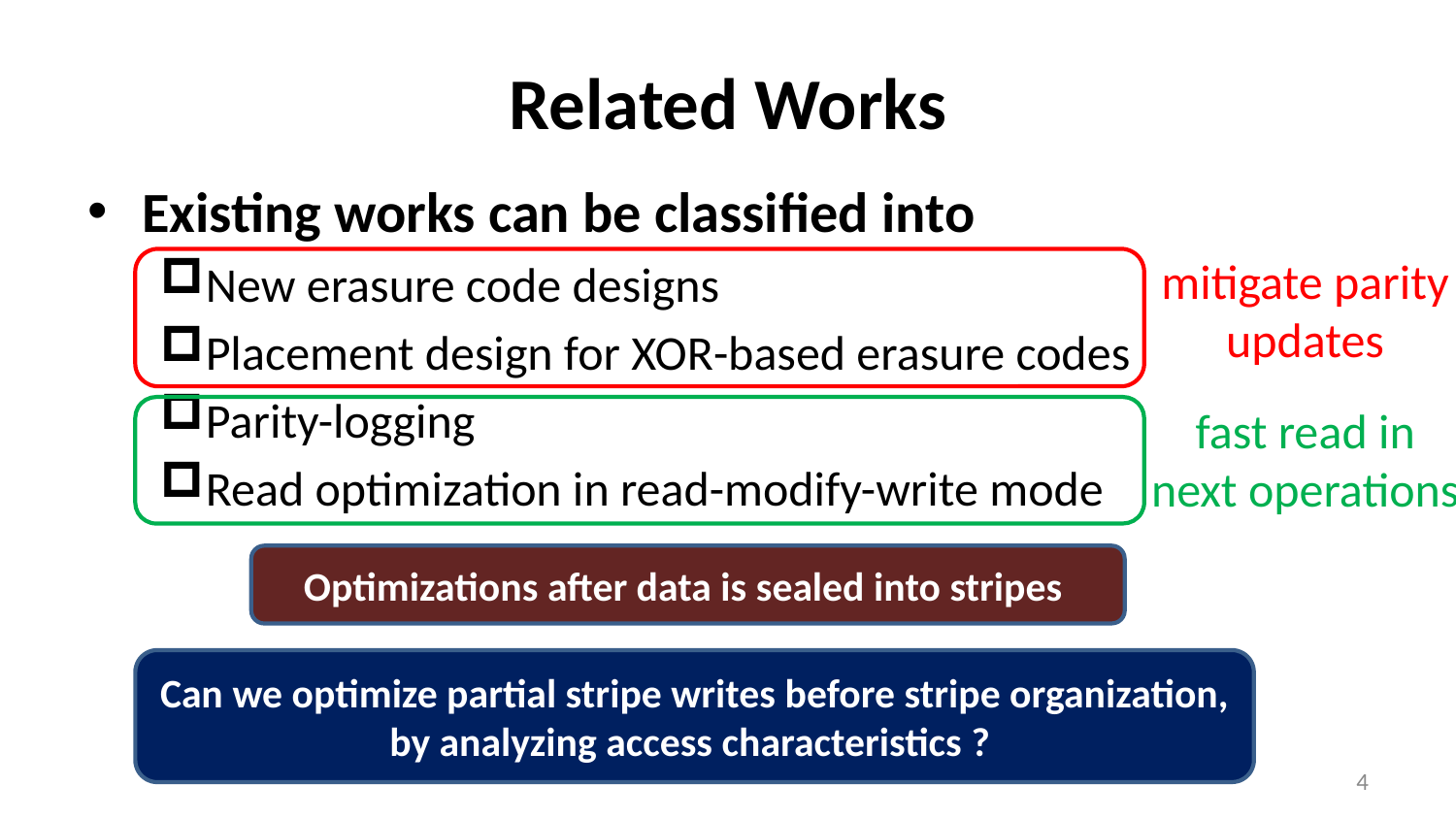

# Related Works
Existing works can be classified into
New erasure code designs
Placement design for XOR-based erasure codes
Parity-logging
Read optimization in read-modify-write mode

mitigate parity updates

fast read in next operations

Optimizations after data is sealed into stripes
Can we optimize partial stripe writes before stripe organization, by analyzing access characteristics ?
4